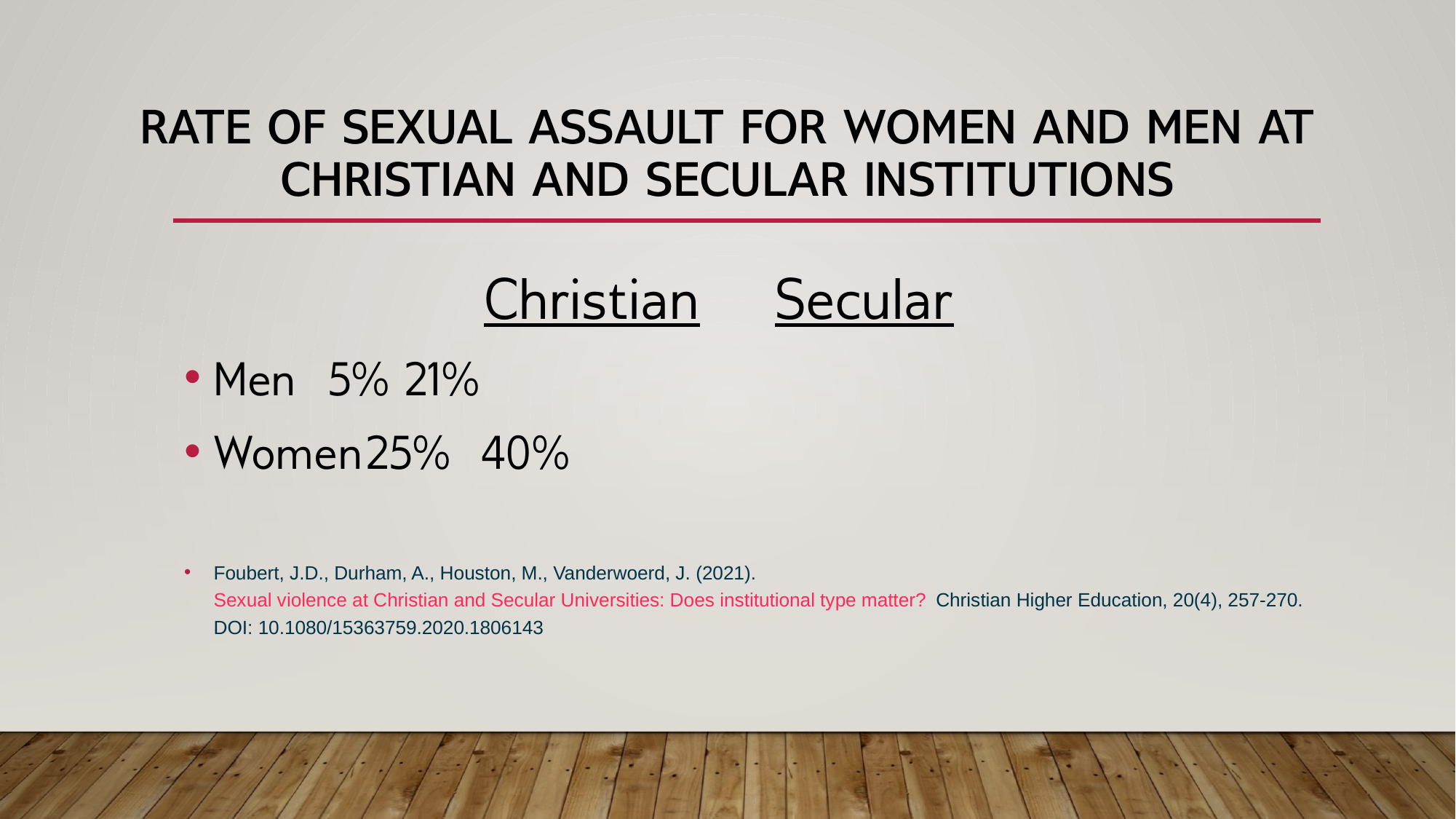

# Rate of Sexual assault for women and men at Christian and secular institutions
       Christian		    Secular
Men			5%				21%
Women		25%				40%

Foubert, J.D., Durham, A., Houston, M., Vanderwoerd, J. (2021).  Sexual violence at Christian and Secular Universities: Does institutional type matter?  Christian Higher Education, 20(4), 257-270.  DOI: 10.1080/15363759.2020.1806143